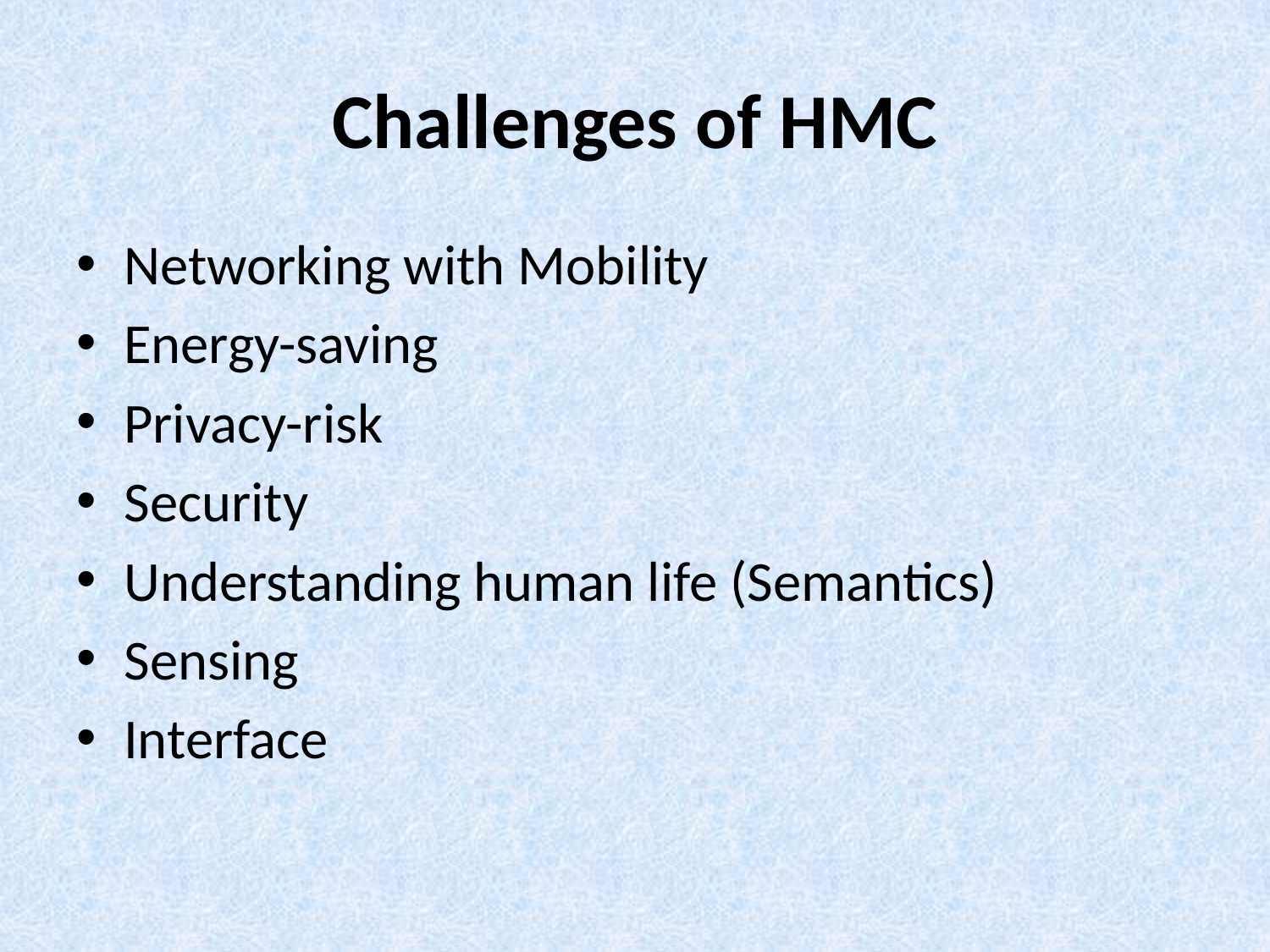

# Challenges of HMC
Networking with Mobility
Energy-saving
Privacy-risk
Security
Understanding human life (Semantics)
Sensing
Interface